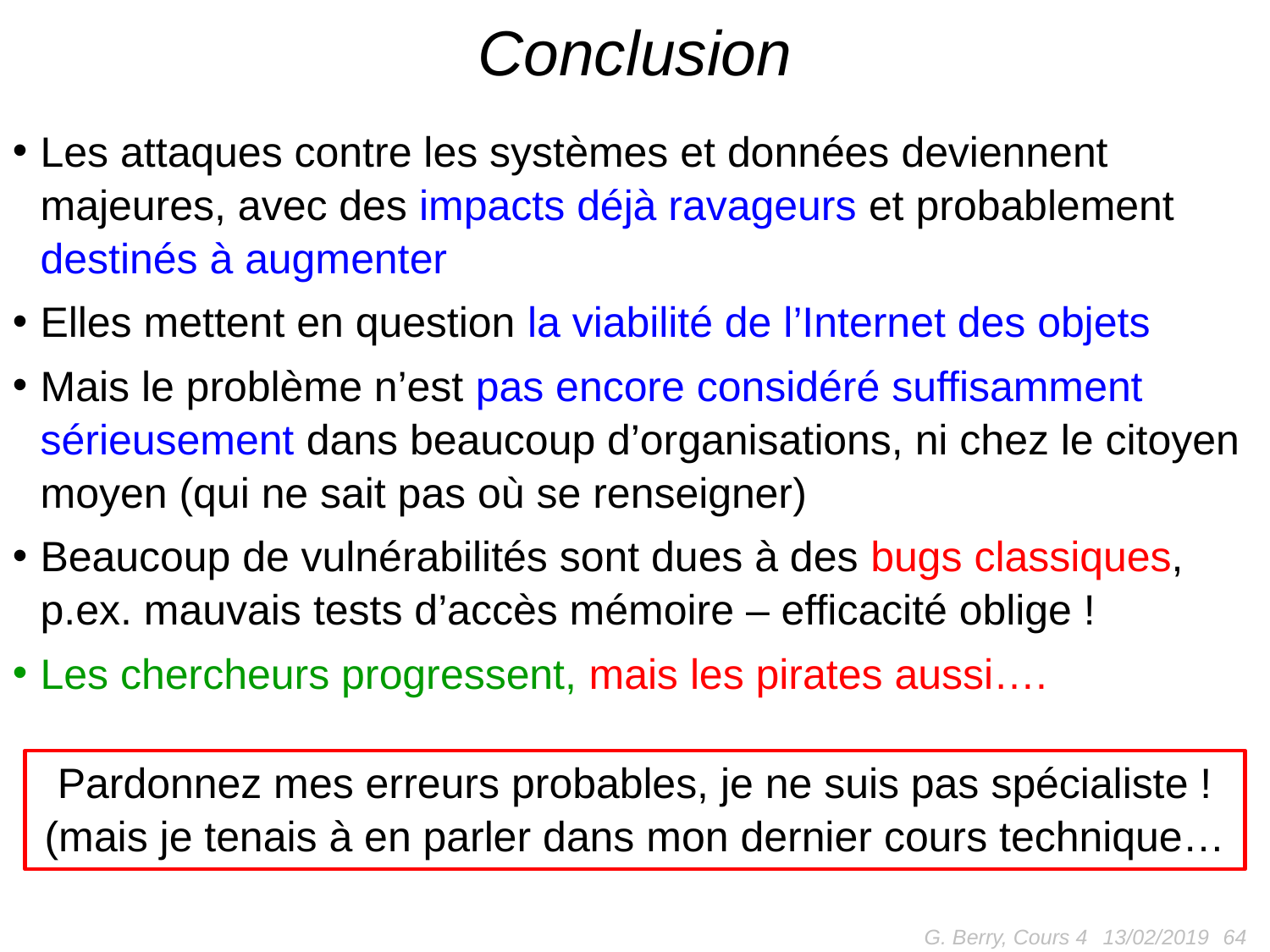

# Conclusion
Les attaques contre les systèmes et données deviennent majeures, avec des impacts déjà ravageurs et probablement destinés à augmenter
Elles mettent en question la viabilité de l’Internet des objets
Mais le problème n’est pas encore considéré suffisamment sérieusement dans beaucoup d’organisations, ni chez le citoyen moyen (qui ne sait pas où se renseigner)
Beaucoup de vulnérabilités sont dues à des bugs classiques, p.ex. mauvais tests d’accès mémoire – efficacité oblige !
Les chercheurs progressent, mais les pirates aussi….
Pardonnez mes erreurs probables, je ne suis pas spécialiste !
(mais je tenais à en parler dans mon dernier cours technique…
G. Berry, Cours 4
64
13/02/2019